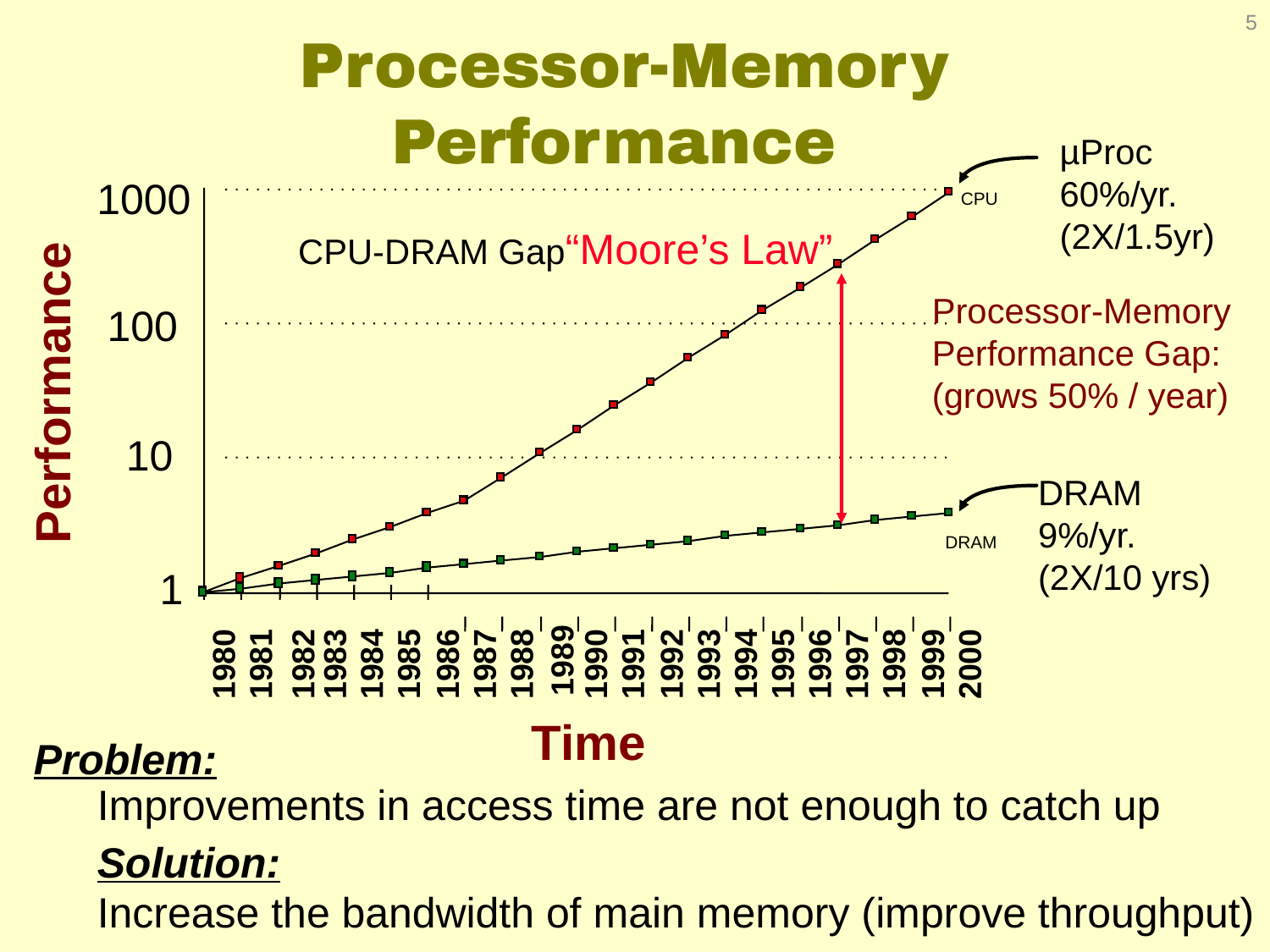

5
# Processor-Memory Performance
µProc
60%/yr.
(2X/1.5yr)

1000
CPU

CPU-DRAM Gap“Moore’s Law”

Processor-Memory
Performance Gap:
(grows 50% / year)

100

Performance

10

DRAM
9%/yr.
(2X/10 yrs)

DRAM

1

1989
1980
1981
1982
1983
1984
1985
1986
1987
1988
1990
1991
1992
1993
1994
1995
1996
1997
1998
1999
2000
Time
Problem:
Improvements in access time are not enough to catch up
Solution:
Increase the bandwidth of main memory (improve throughput)